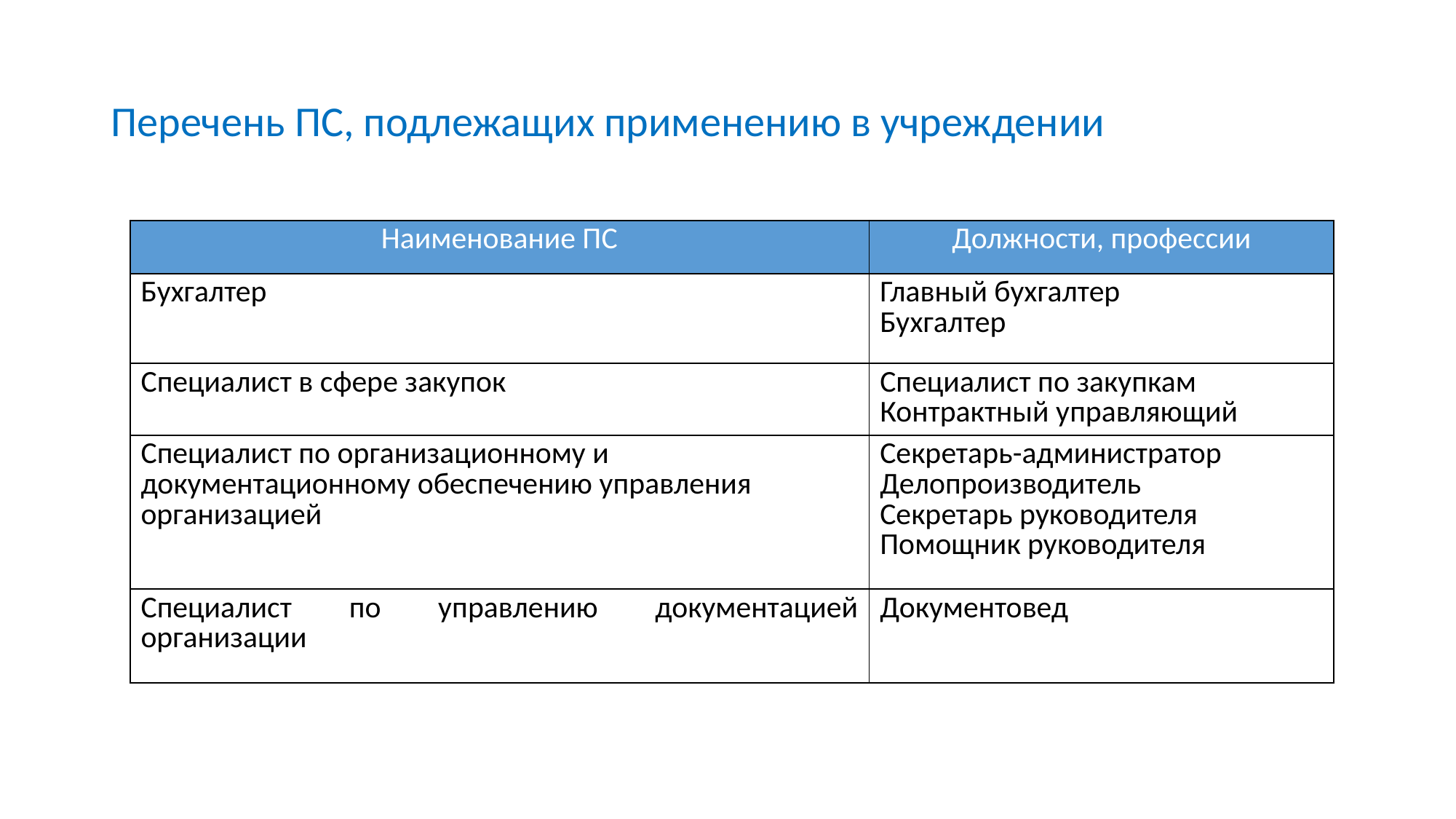

# Перечень ПС, подлежащих применению в учреждении

| Наименование ПС | Должности, профессии |
| --- | --- |
| Бухгалтер | Главный бухгалтер Бухгалтер |
| Специалист в сфере закупок | Специалист по закупкам Контрактный управляющий |
| Специалист по организационному и документационному обеспечению управления организацией | Секретарь-администратор Делопроизводитель Секретарь руководителя Помощник руководителя |
| Специалист по управлению документацией организации | Документовед |